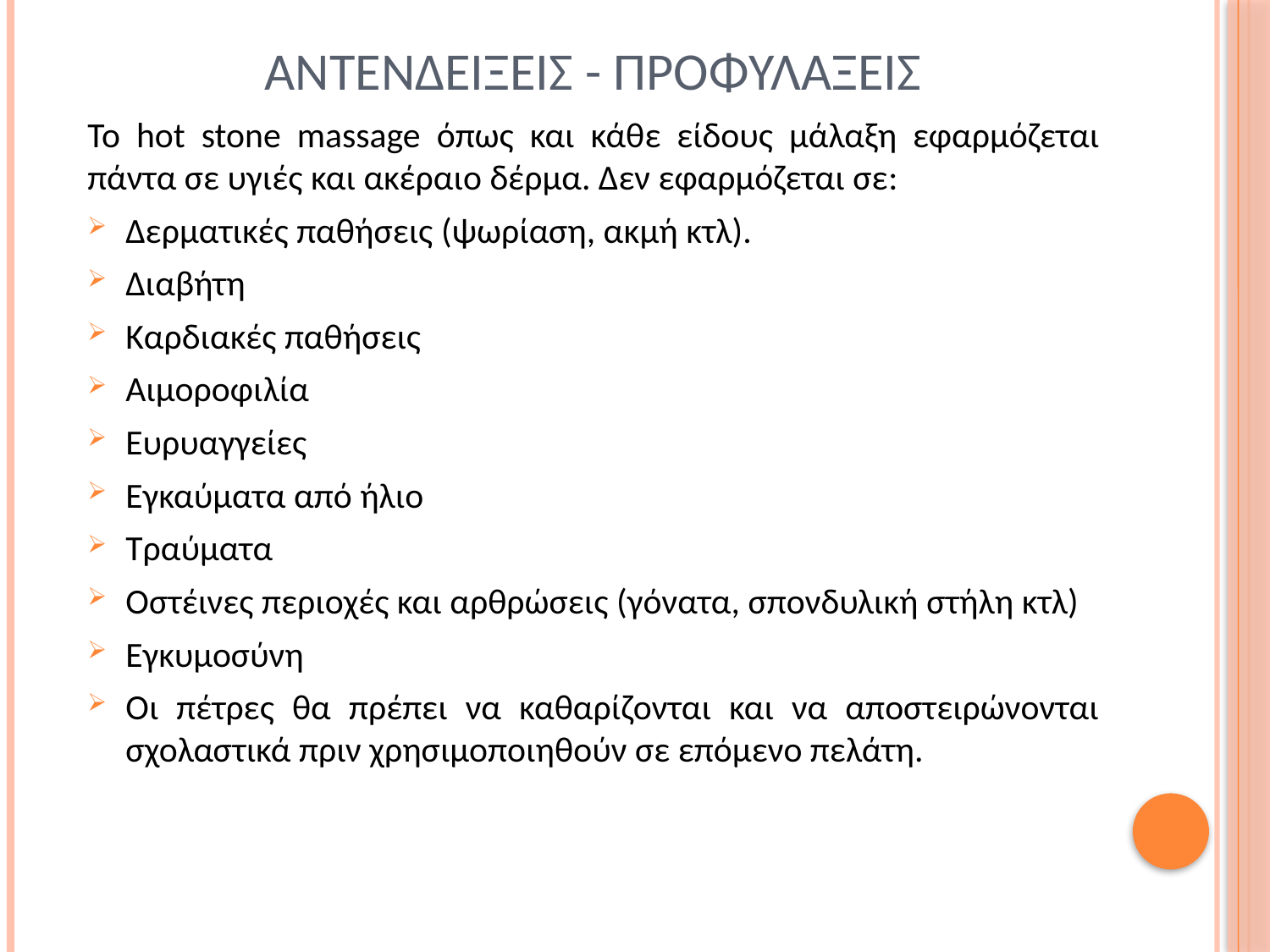

# αντενδειξεισ - προφυλαξεισ
Το hot stone massage όπως και κάθε είδους μάλαξη εφαρμόζεται πάντα σε υγιές και ακέραιο δέρμα. Δεν εφαρμόζεται σε:
Δερματικές παθήσεις (ψωρίαση, ακμή κτλ).
Διαβήτη
Καρδιακές παθήσεις
Αιμοροφιλία
Ευρυαγγείες
Εγκαύματα από ήλιο
Τραύματα
Οστέινες περιοχές και αρθρώσεις (γόνατα, σπονδυλική στήλη κτλ)
Εγκυμοσύνη
Οι πέτρες θα πρέπει να καθαρίζονται και να αποστειρώνονται σχολαστικά πριν χρησιμοποιηθούν σε επόμενο πελάτη.